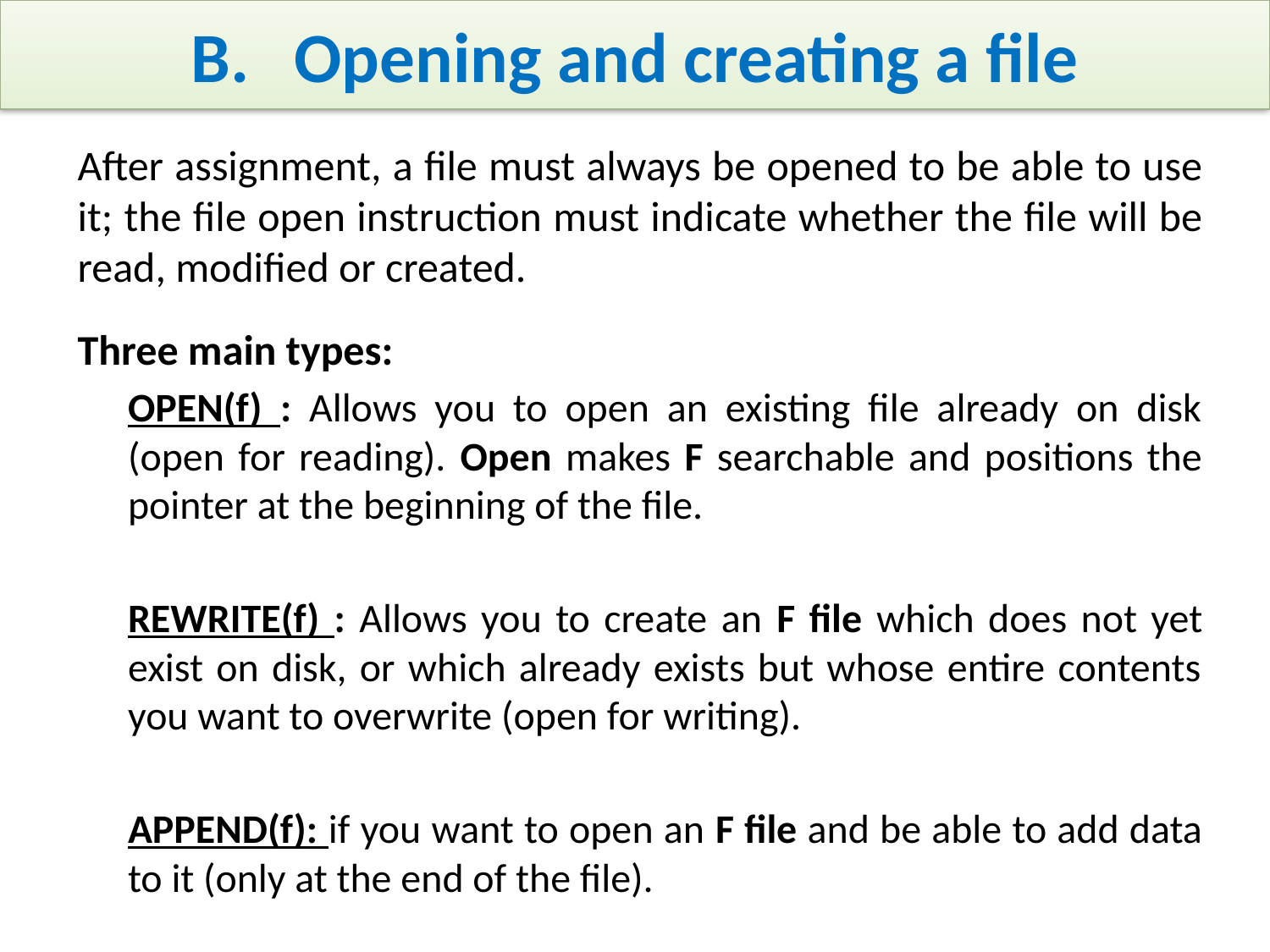

# Opening and creating a file

After assignment, a file must always be opened to be able to use it; the file open instruction must indicate whether the file will be read, modified or created.
Three main types:
OPEN(f) : Allows you to open an existing file already on disk (open for reading). Open makes F searchable and positions the pointer at the beginning of the file.

REWRITE(f) : Allows you to create an F file which does not yet exist on disk, or which already exists but whose entire contents you want to overwrite (open for writing).

APPEND(f): if you want to open an F file and be able to add data to it (only at the end of the file).